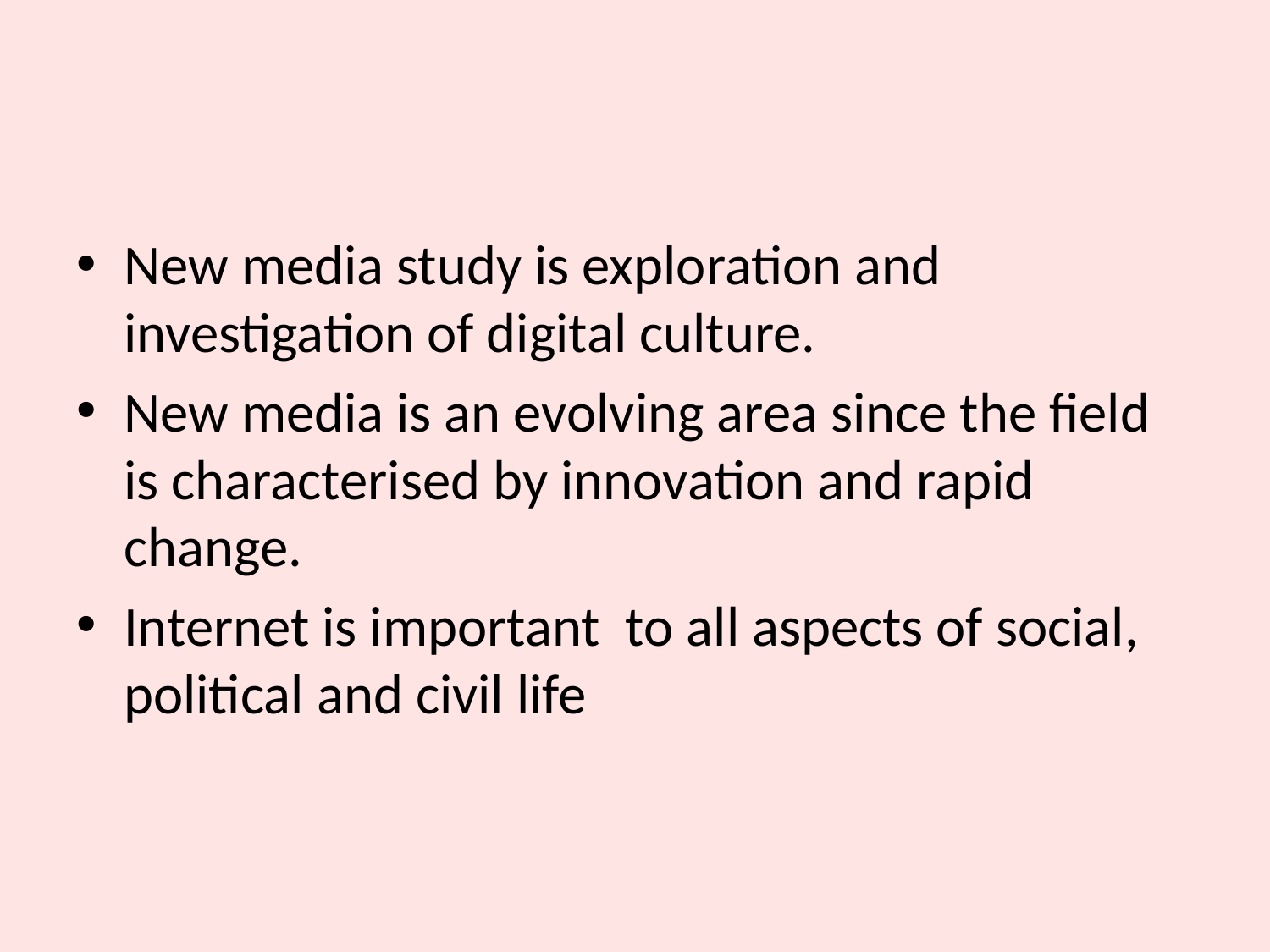

New media study is exploration and investigation of digital culture.
New media is an evolving area since the field is characterised by innovation and rapid change.
Internet is important  to all aspects of social, political and civil life